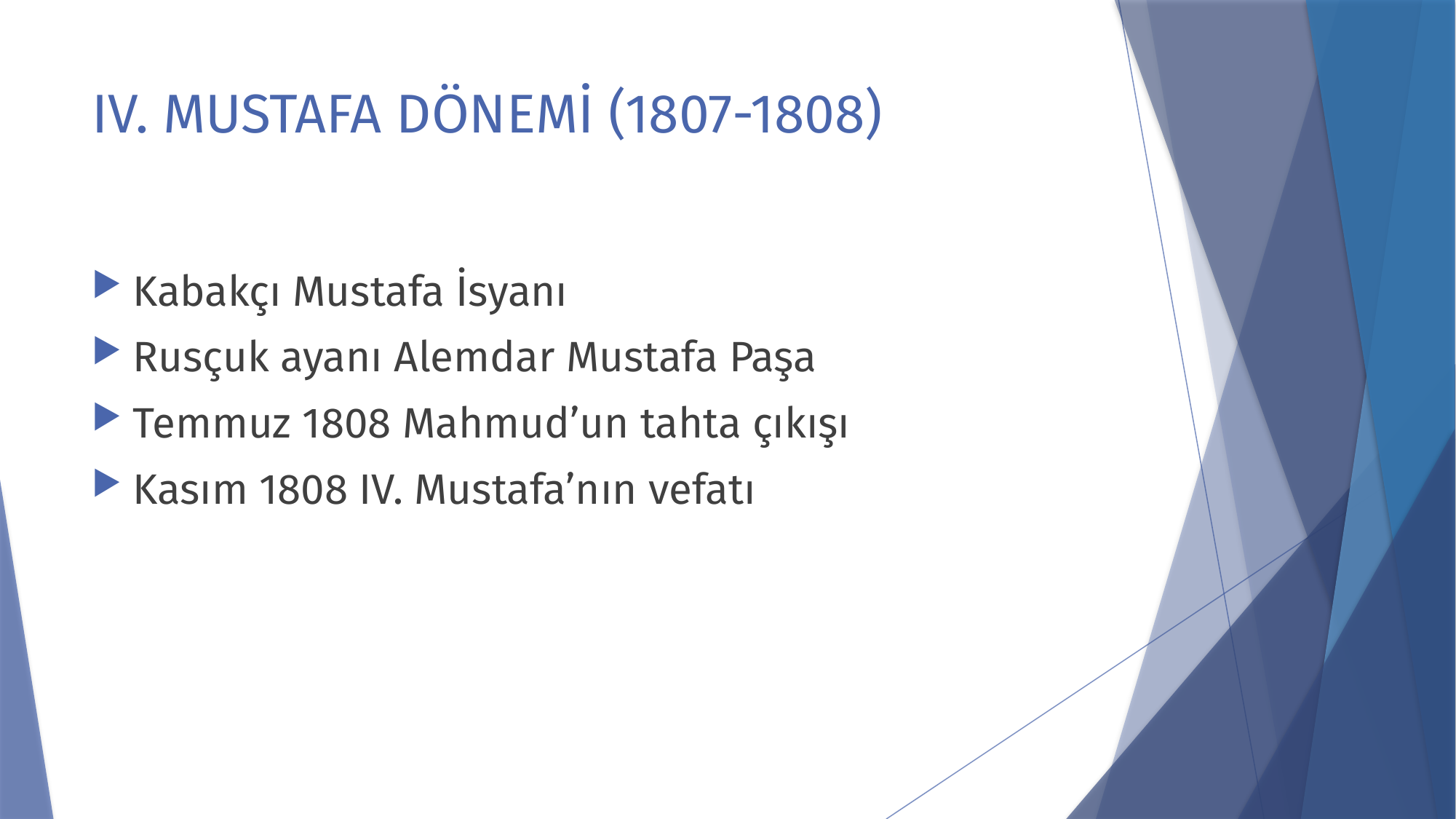

# IV. MUSTAFA DÖNEMİ (1807-1808)
Kabakçı Mustafa İsyanı
Rusçuk ayanı Alemdar Mustafa Paşa
Temmuz 1808 Mahmud’un tahta çıkışı
Kasım 1808 IV. Mustafa’nın vefatı